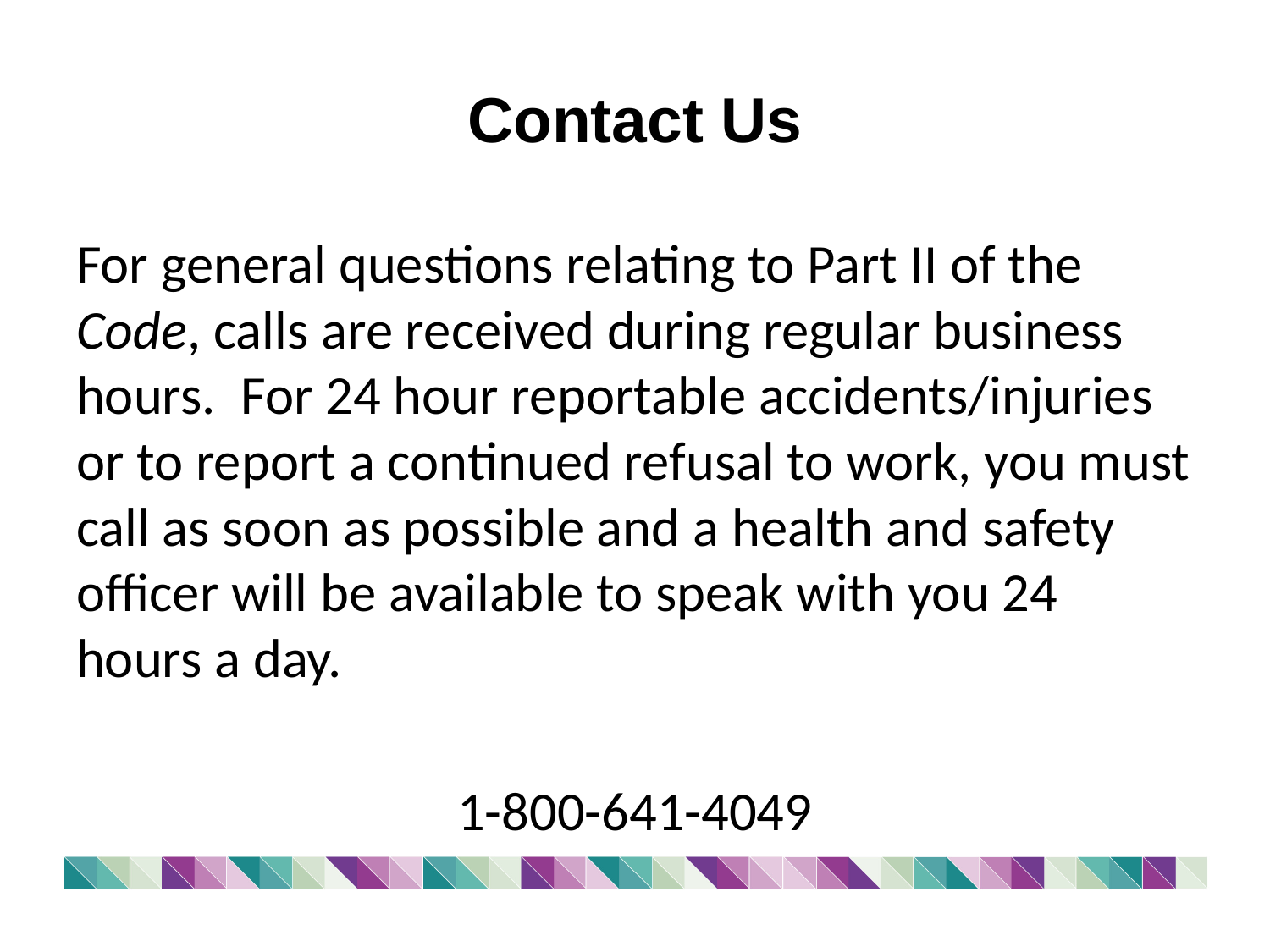

# Contact Us
For general questions relating to Part II of the Code, calls are received during regular business hours.  For 24 hour reportable accidents/injuries or to report a continued refusal to work, you must call as soon as possible and a health and safety officer will be available to speak with you 24 hours a day.

1-800-641-4049